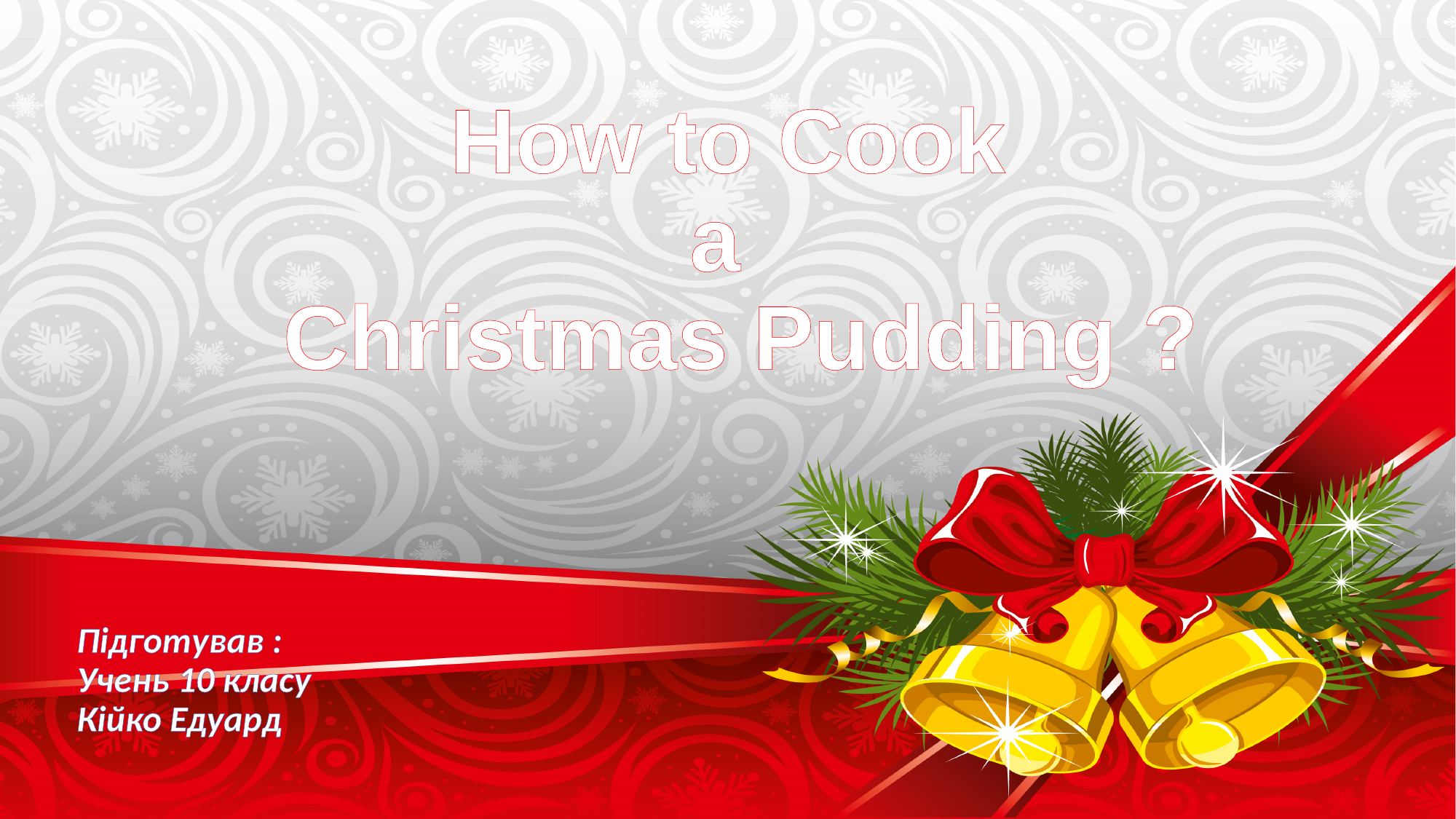

# How to Cook a Christmas Pudding ?
Підготував :
Учень 10 класу
Кійко Едуард